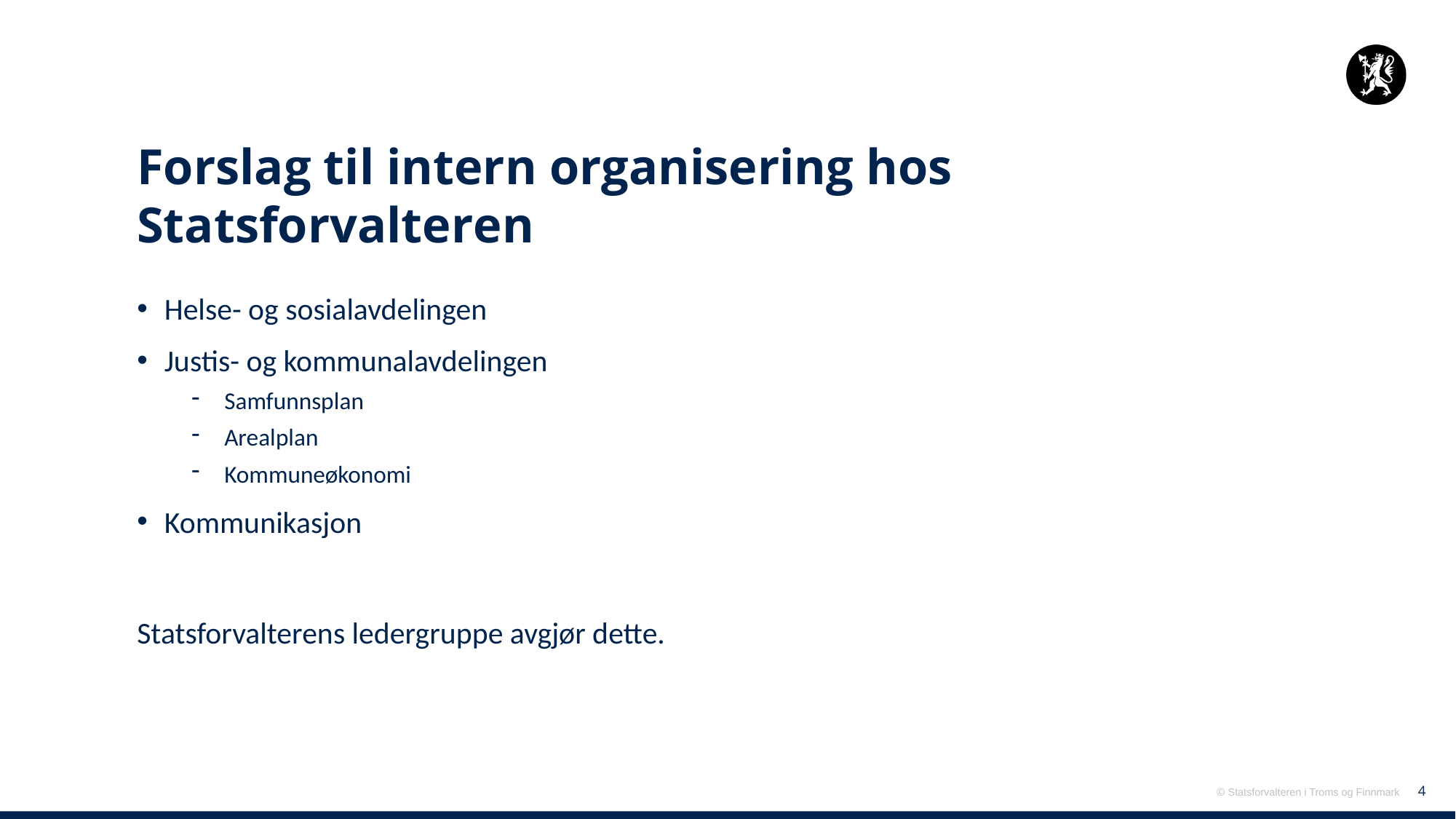

# Forslag til intern organisering hos Statsforvalteren
Helse- og sosialavdelingen
Justis- og kommunalavdelingen
 Samfunnsplan
 Arealplan
 Kommuneøkonomi
Kommunikasjon

Statsforvalterens ledergruppe avgjør dette.